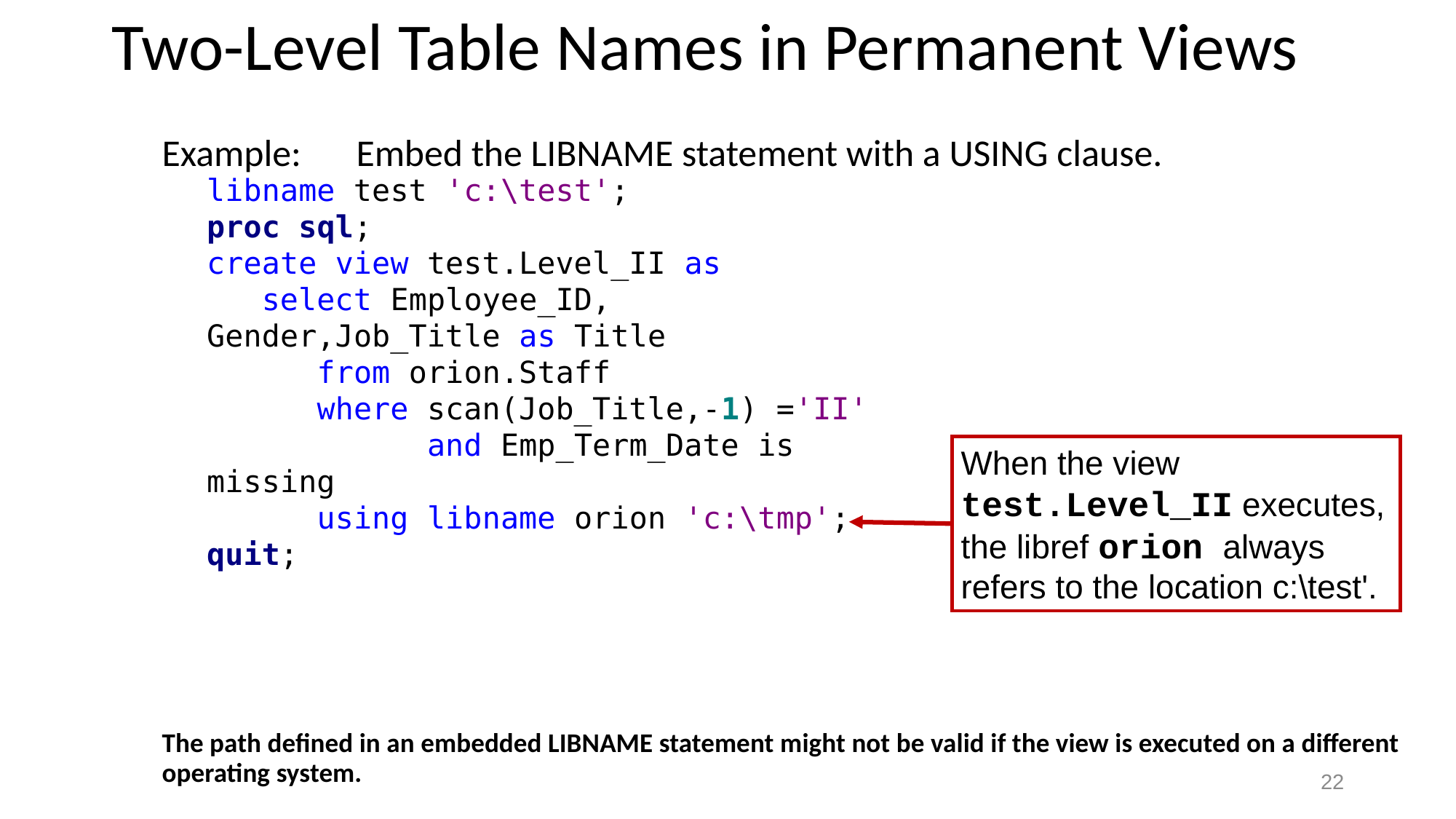

# Two-Level Table Names in Permanent Views
Example:	Embed the LIBNAME statement with a USING clause.

The path defined in an embedded LIBNAME statement might not be valid if the view is executed on a different operating system.

libname test 'c:\test';
proc sql;
create view test.Level_II as
   select Employee_ID, Gender,Job_Title as Title
      from orion.Staff
      where scan(Job_Title,-1) ='II'
            and Emp_Term_Date is missing
      using libname orion 'c:\tmp';
quit;
When the view test.Level_II executes, the libref orion always refers to the location c:\test'.
22